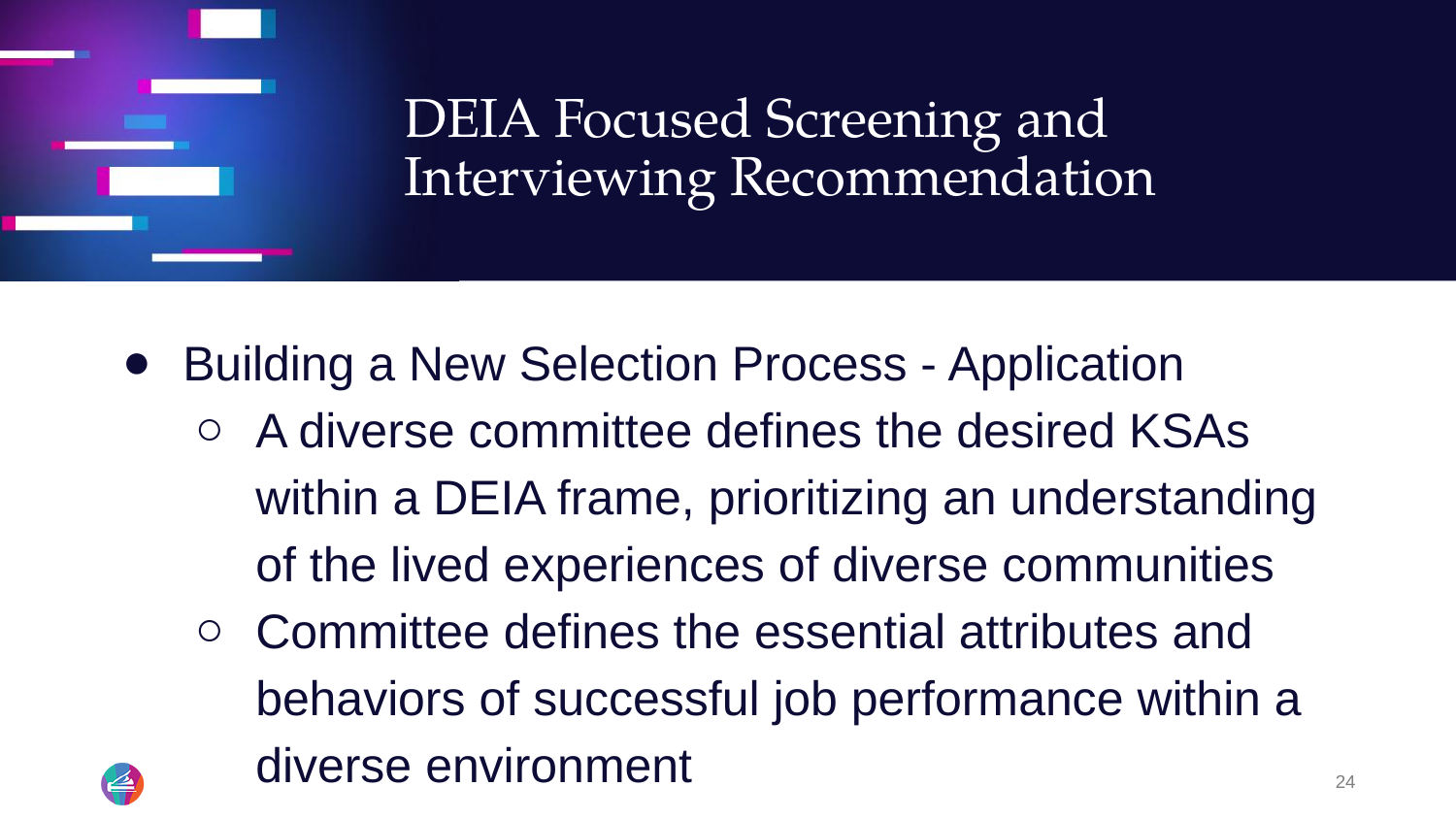

# DEIA Focused Screening and Interviewing Recommendation
Building a New Selection Process - Application
A diverse committee defines the desired KSAs within a DEIA frame, prioritizing an understanding of the lived experiences of diverse communities
Committee defines the essential attributes and behaviors of successful job performance within a diverse environment
24